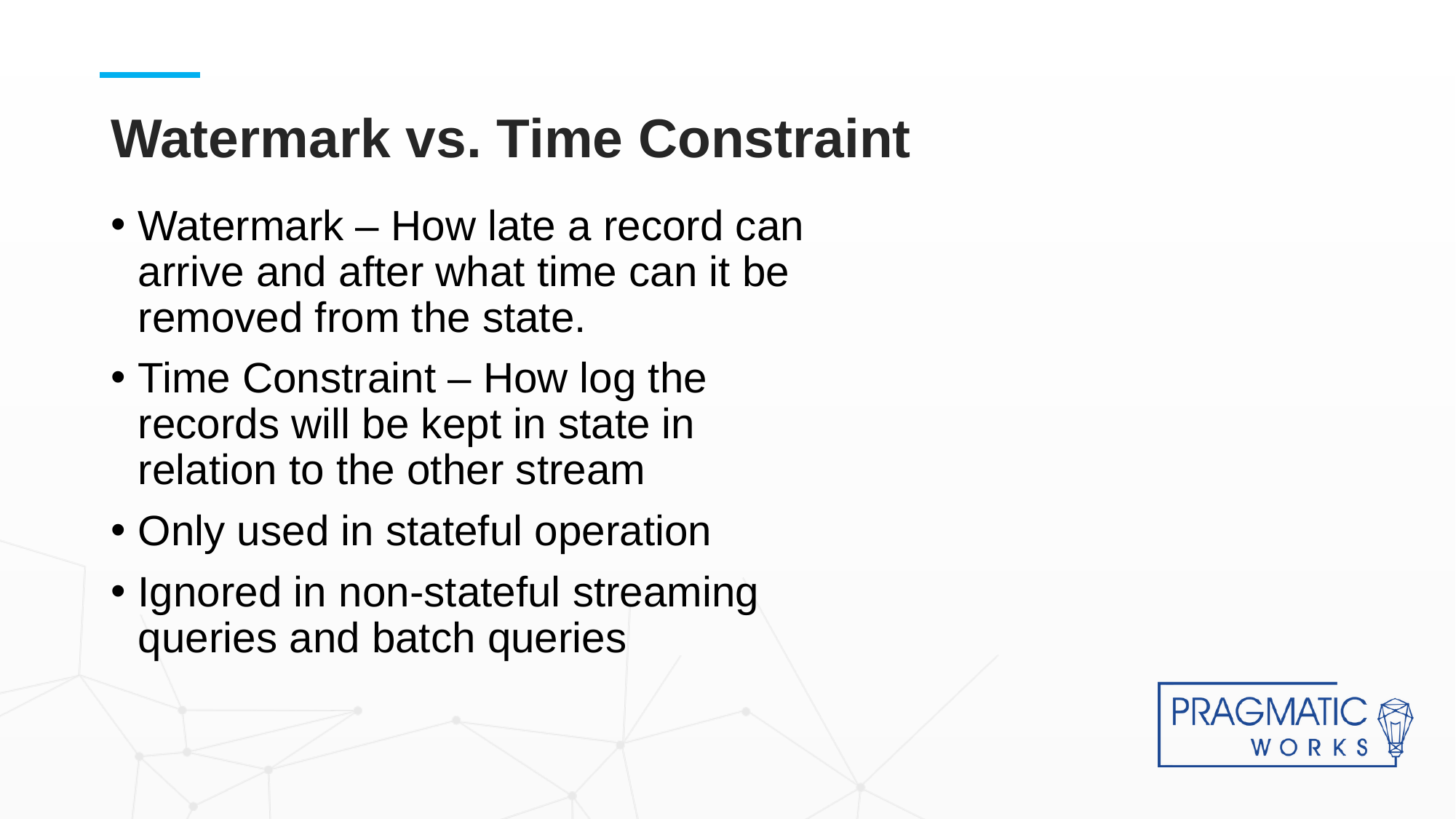

# Watermark vs. Time Constraint
Watermark – How late a record can arrive and after what time can it be removed from the state.
Time Constraint – How log the records will be kept in state in relation to the other stream
Only used in stateful operation
Ignored in non-stateful streaming queries and batch queries